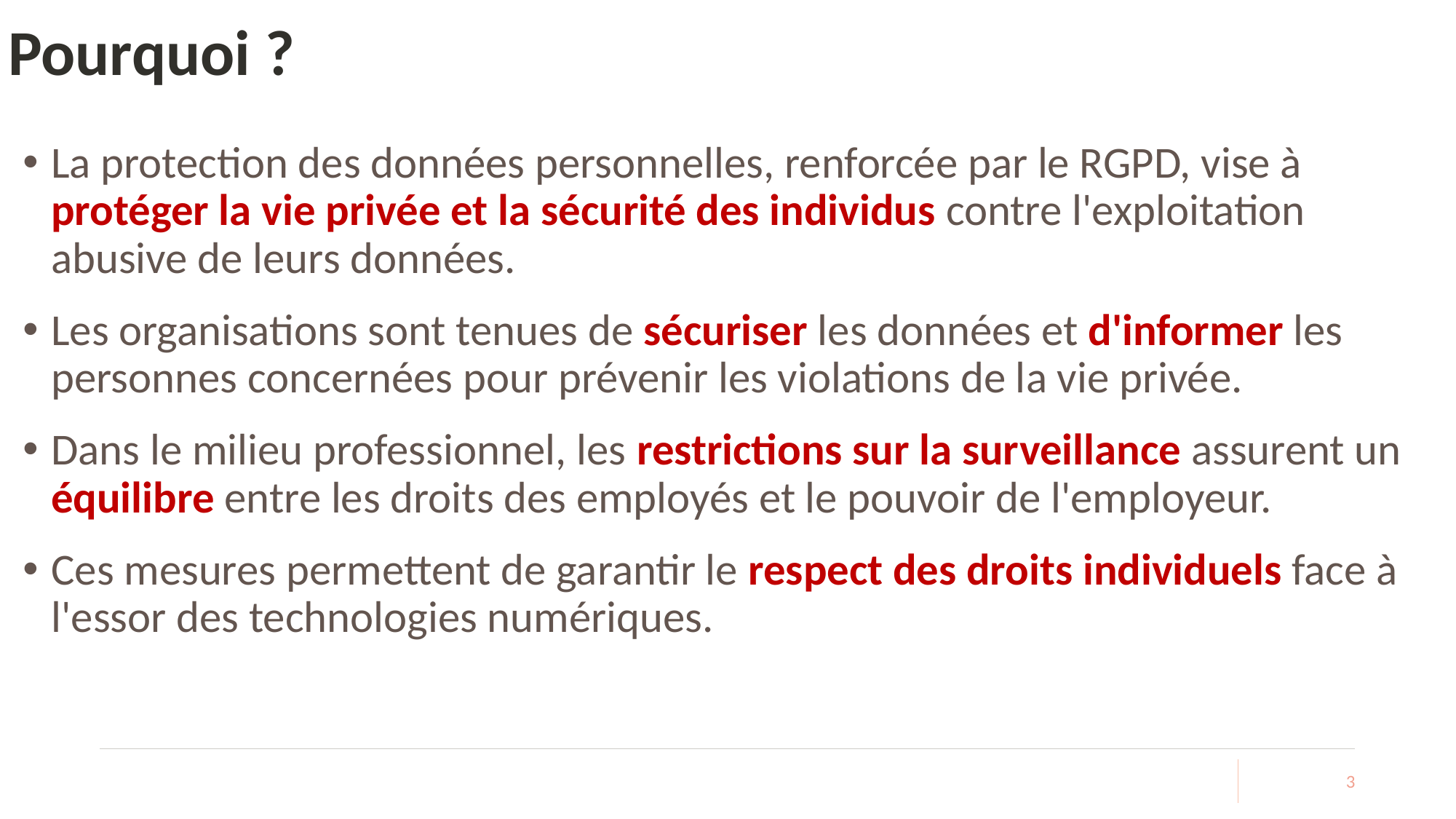

# Pourquoi ?
La protection des données personnelles, renforcée par le RGPD, vise à protéger la vie privée et la sécurité des individus contre l'exploitation abusive de leurs données.
Les organisations sont tenues de sécuriser les données et d'informer les personnes concernées pour prévenir les violations de la vie privée.
Dans le milieu professionnel, les restrictions sur la surveillance assurent un équilibre entre les droits des employés et le pouvoir de l'employeur.
Ces mesures permettent de garantir le respect des droits individuels face à l'essor des technologies numériques.

3